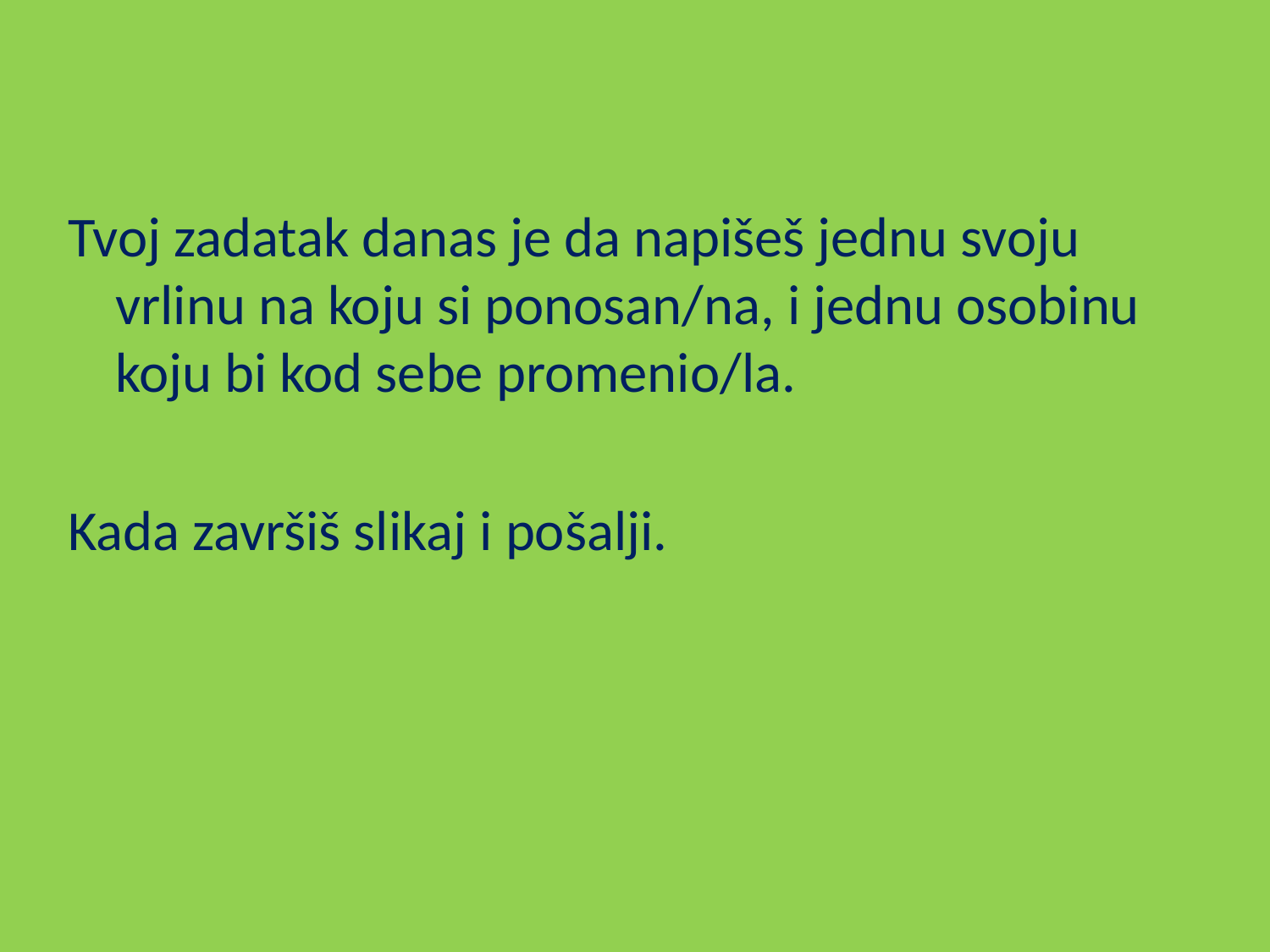

Tvoj zadatak danas je da napišeš jednu svoju vrlinu na koju si ponosan/na, i jednu osobinu koju bi kod sebe promenio/la.

Kada završiš slikaj i pošalji.

#